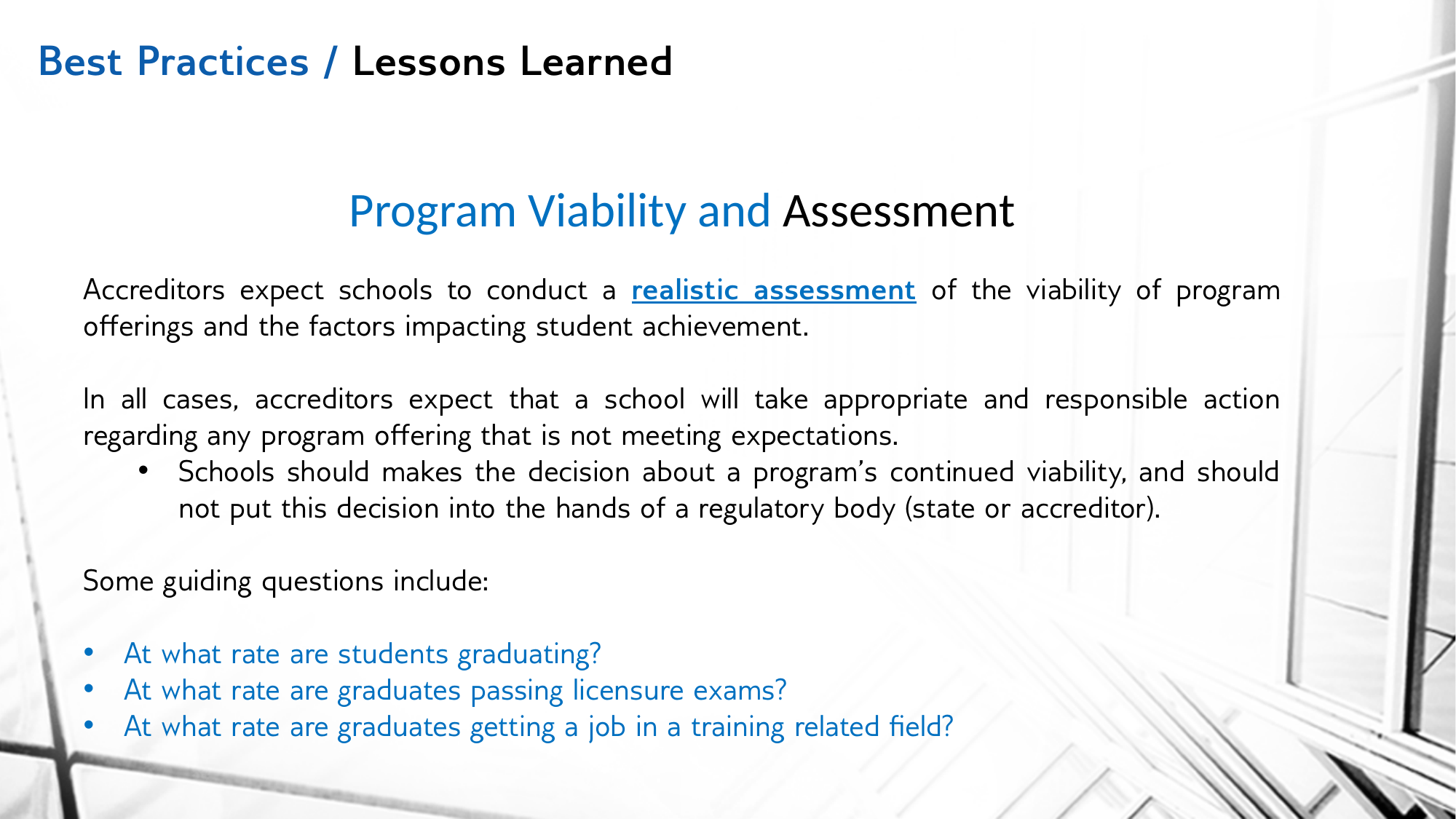

Best Practices / Lessons Learned
Program Viability and Assessment
Accreditors expect schools to conduct a realistic assessment of the viability of program offerings and the factors impacting student achievement.

In all cases, accreditors expect that a school will take appropriate and responsible action regarding any program offering that is not meeting expectations.
Schools should makes the decision about a program’s continued viability, and should not put this decision into the hands of a regulatory body (state or accreditor).

Some guiding questions include:

At what rate are students graduating?
At what rate are graduates passing licensure exams?
At what rate are graduates getting a job in a training related field?